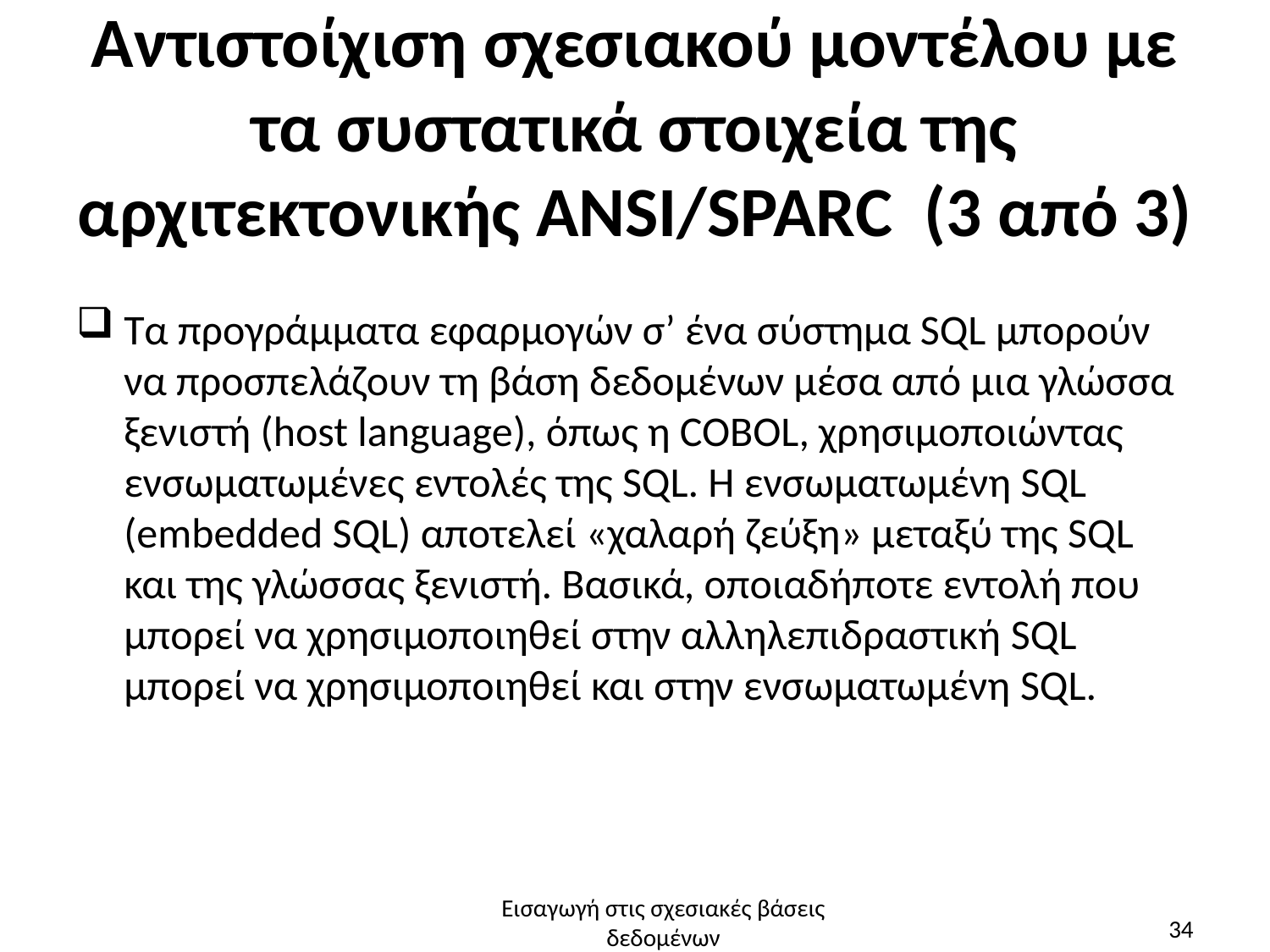

# Αντιστοίχιση σχεσιακού μοντέλου με τα συστατικά στοιχεία της αρχιτεκτονικής ANSI/SPARC  (3 από 3)
Τα προγράμματα εφαρμογών σ’ ένα σύστημα SQL μπορούν να προσπελάζουν τη βάση δεδομένων μέσα από μια γλώσσα ξενιστή (host language), όπως η COBOL, χρησιμοποιώντας ενσωματωμένες εντολές της SQL. Η ενσωματωμένη SQL (embedded SQL) αποτελεί «χαλαρή ζεύξη» μεταξύ της SQL και της γλώσσας ξενιστή. Βασικά, οποιαδήποτε εντολή που μπορεί να χρησιμοποιηθεί στην αλληλεπιδραστική SQL μπορεί να χρησιμοποιηθεί και στην ενσωματωμένη SQL.
Εισαγωγή στις σχεσιακές βάσεις δεδομένων
34